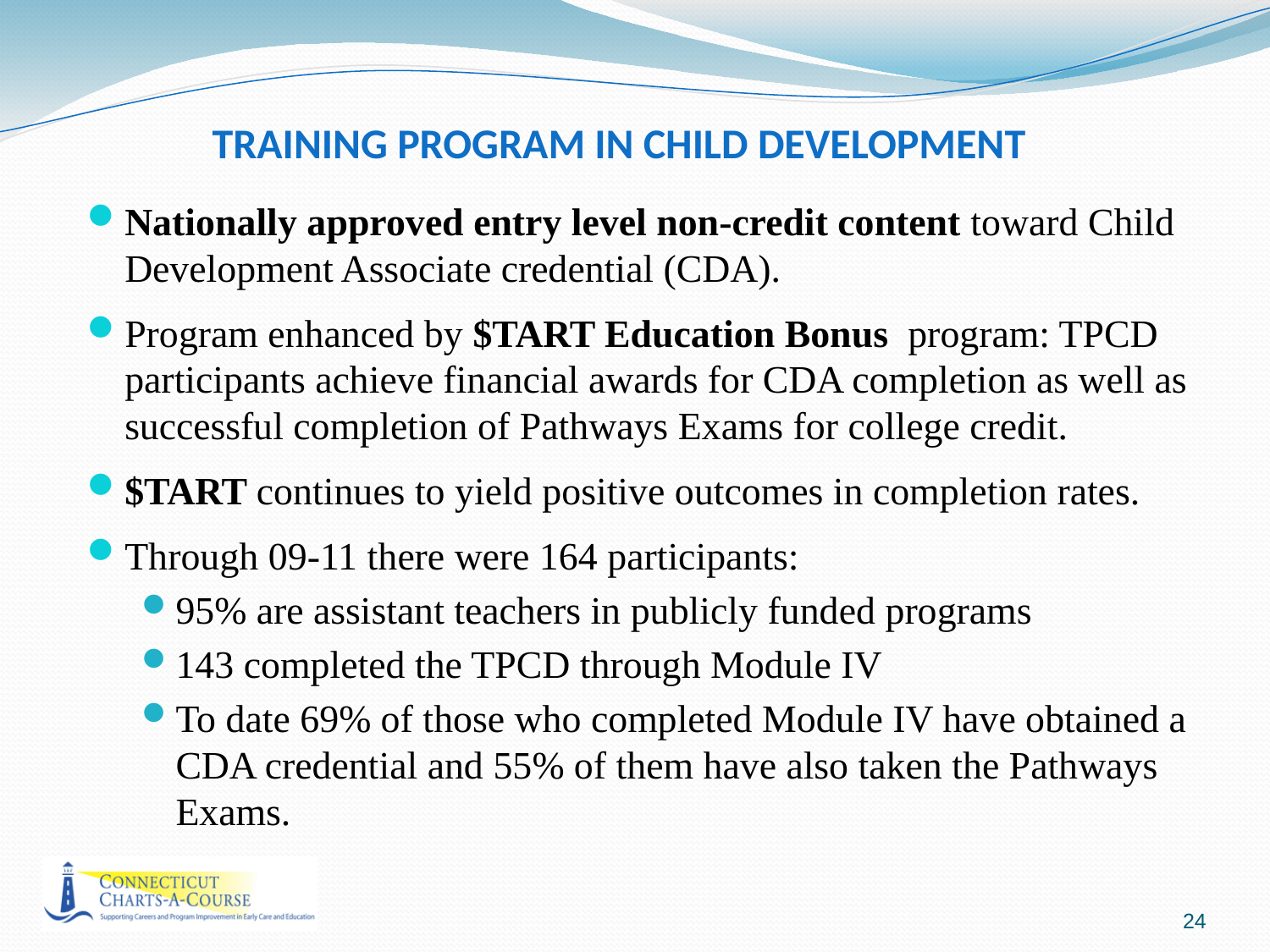

# TRAINING PROGRAM IN CHILD DEVELOPMENT
Nationally approved entry level non-credit content toward Child Development Associate credential (CDA).
Program enhanced by $TART Education Bonus  program: TPCD participants achieve financial awards for CDA completion as well as successful completion of Pathways Exams for college credit.
$TART continues to yield positive outcomes in completion rates.
Through 09-11 there were 164 participants:
95% are assistant teachers in publicly funded programs
143 completed the TPCD through Module IV
To date 69% of those who completed Module IV have obtained a CDA credential and 55% of them have also taken the Pathways Exams.
24